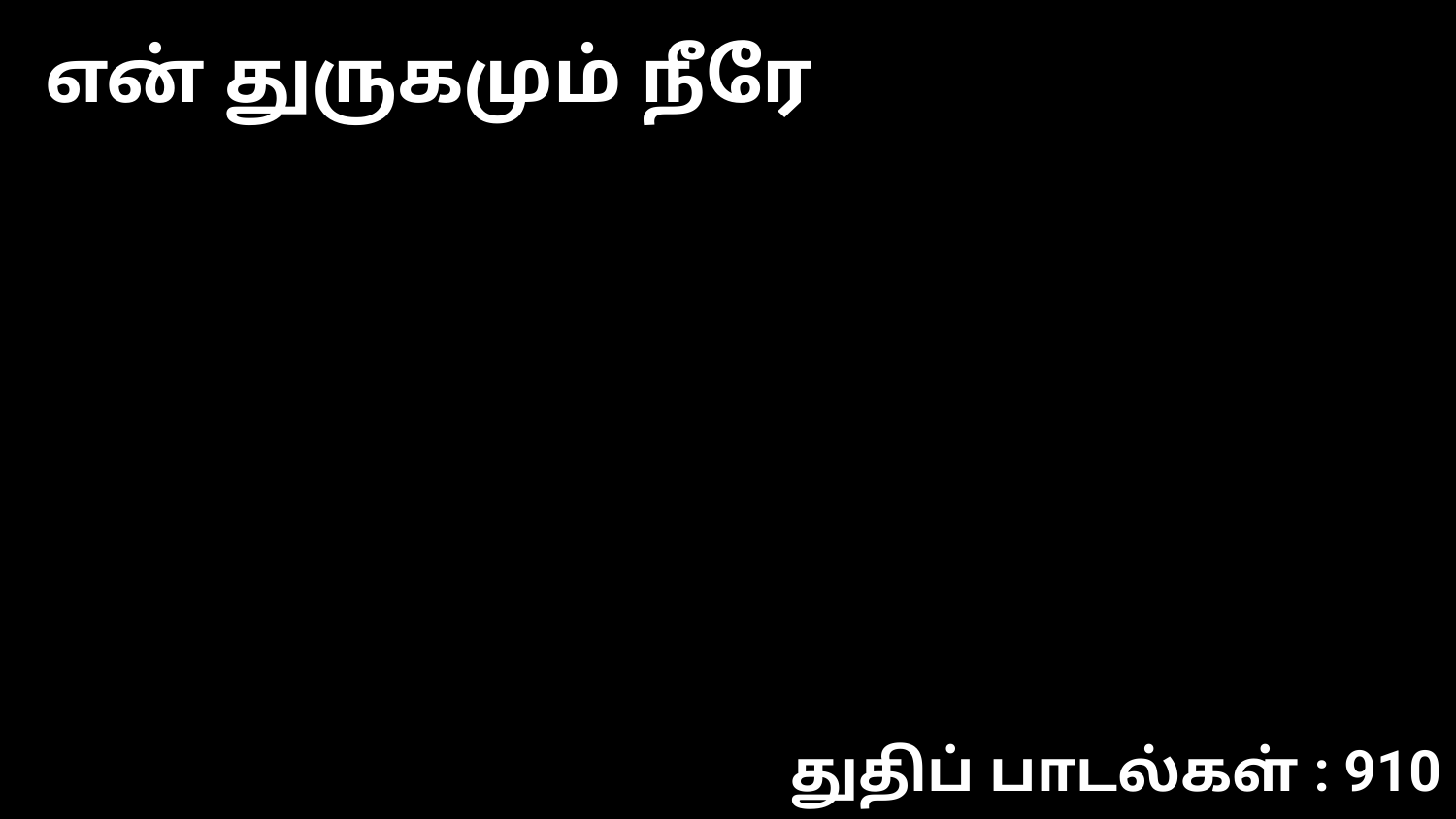

என் துருகமும் நீரே
துதிப் பாடல்கள் : 910